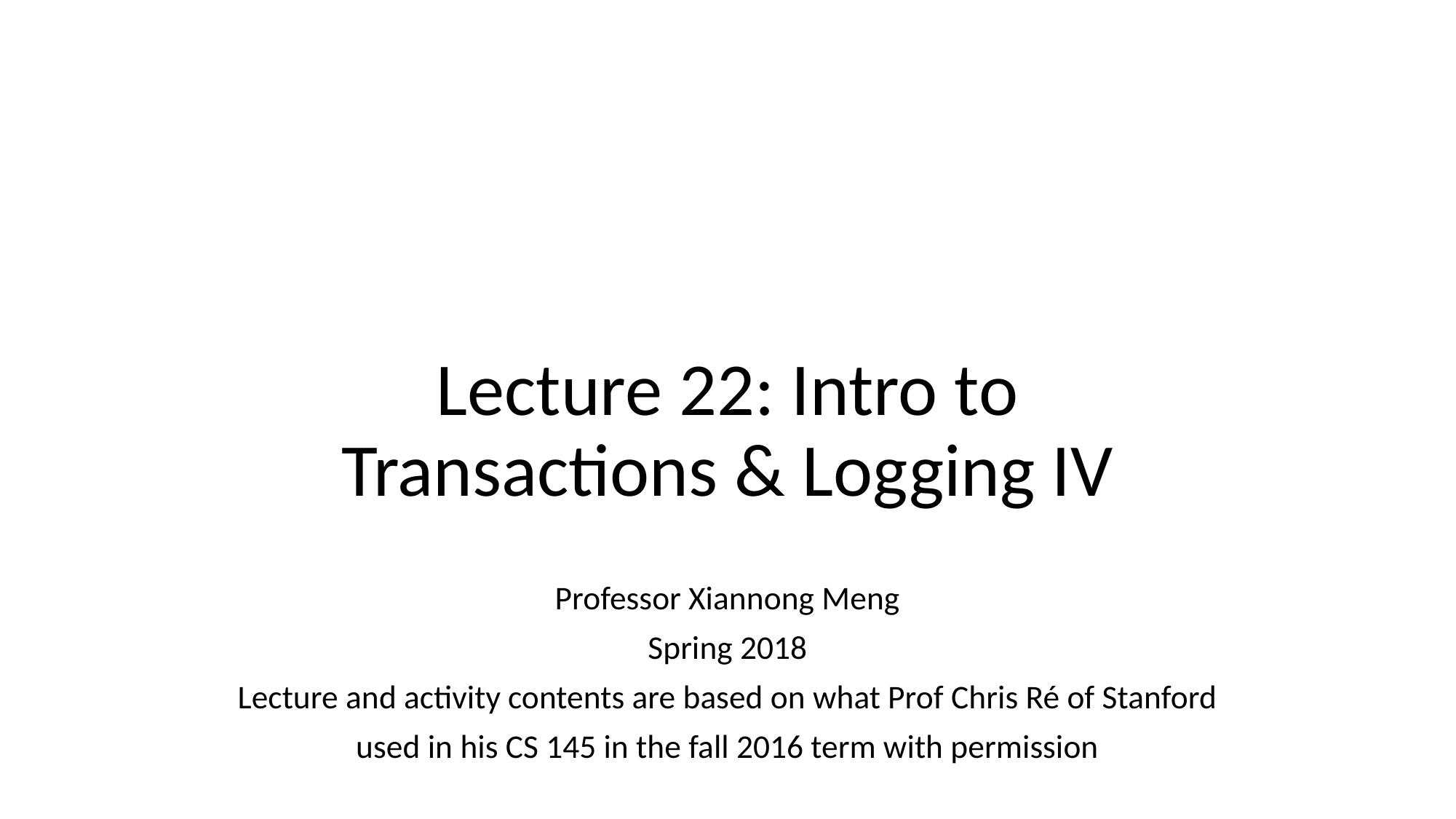

# Lecture 22: Intro to Transactions & Logging IV
Professor Xiannong Meng
Spring 2018
Lecture and activity contents are based on what Prof Chris Ré of Stanford
used in his CS 145 in the fall 2016 term with permission